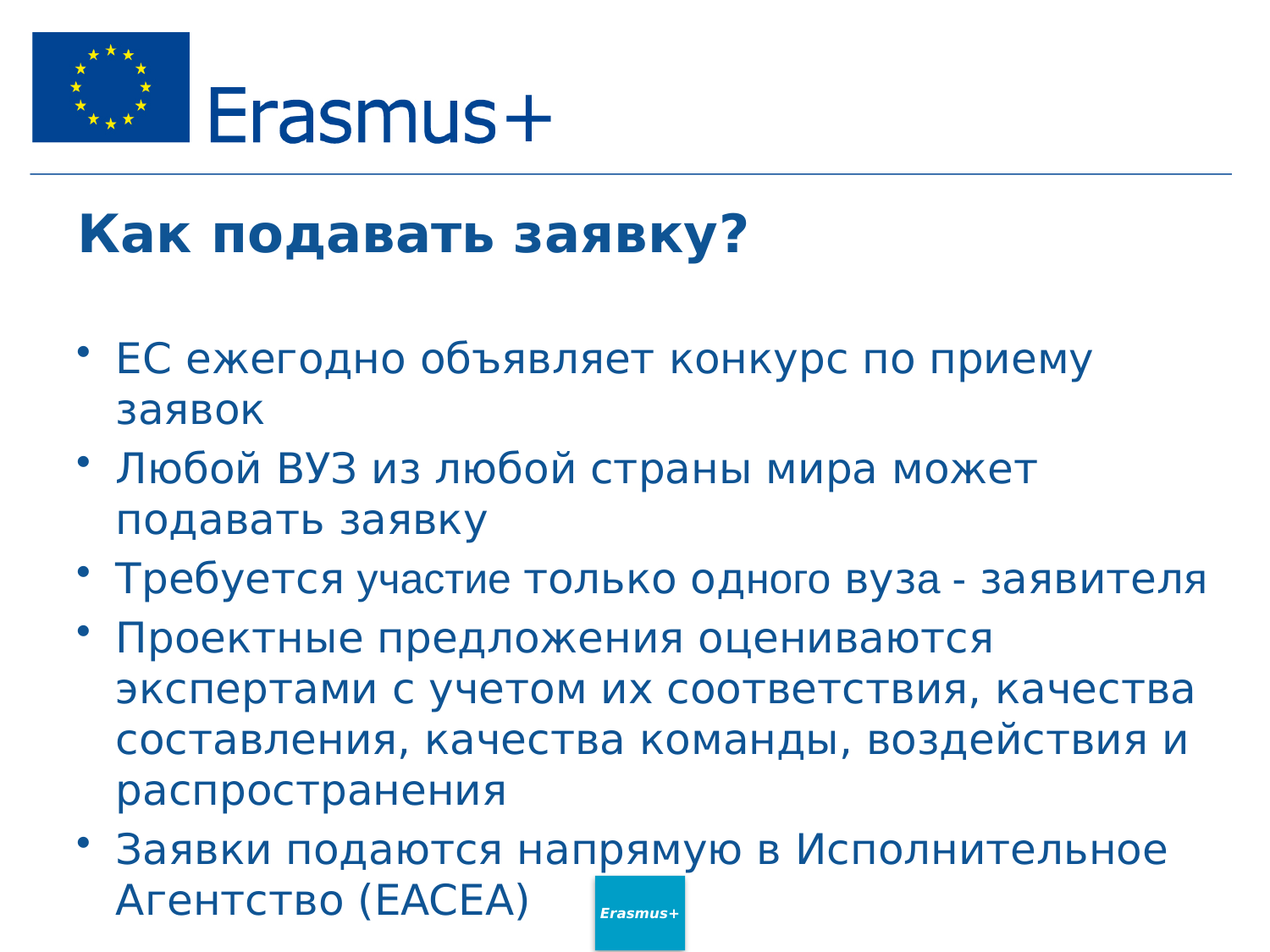

# Как подавать заявку?

ЕС ежегодно объявляет конкурс по приему заявок
Любой ВУЗ из любой страны мира может подавать заявку
Требуется участие только одного вуза - заявителя
Проектные предложения оцениваются экспертами с учетом их соответствия, качества составления, качества команды, воздействия и распространения
Заявки подаются напрямую в Исполнительное Агентство (EACEA)